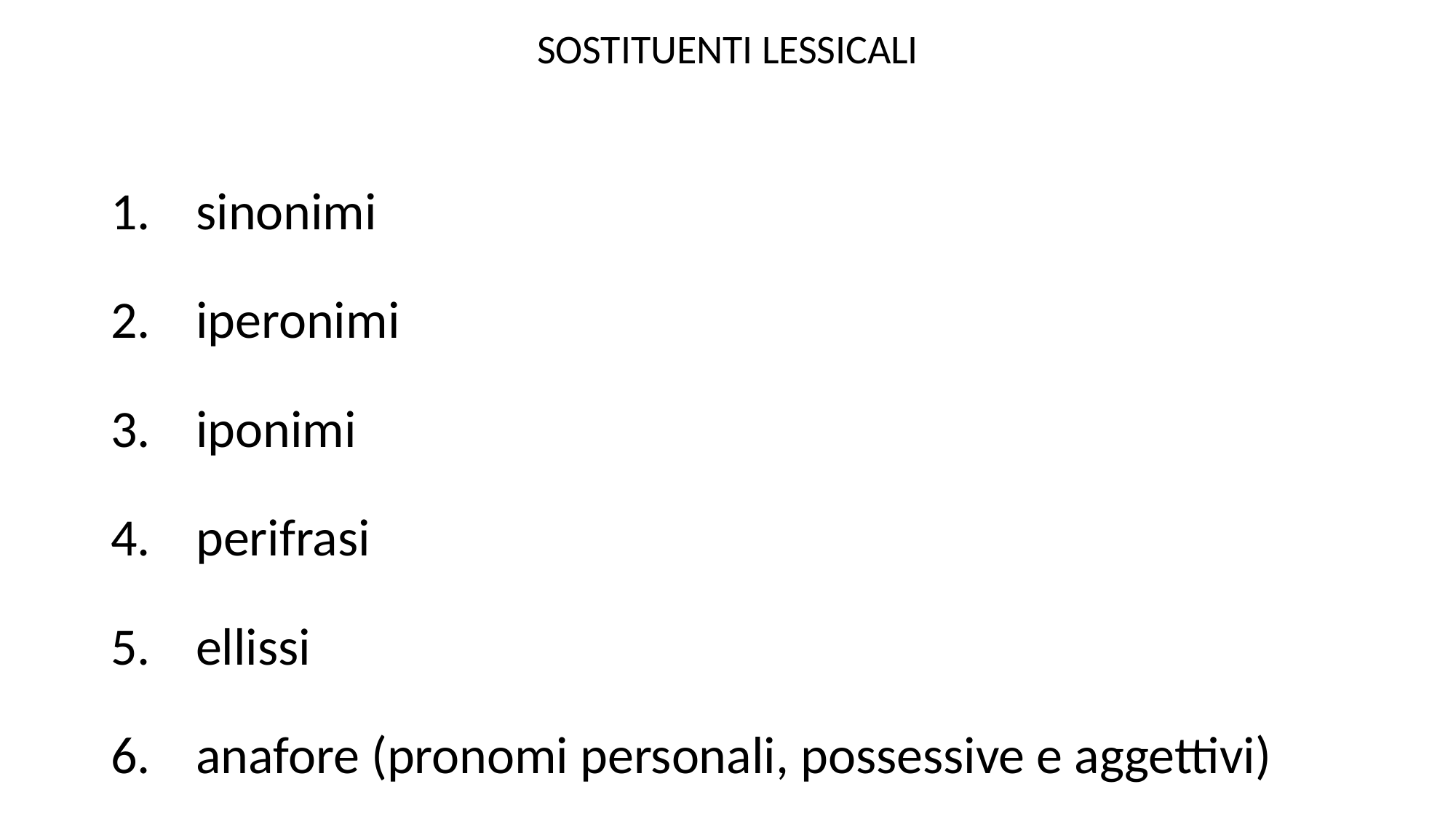

SOSTITUENTI LESSICALI

sinonimi
iperonimi
iponimi
perifrasi
ellissi
anafore (pronomi personali, possessive e aggettivi)